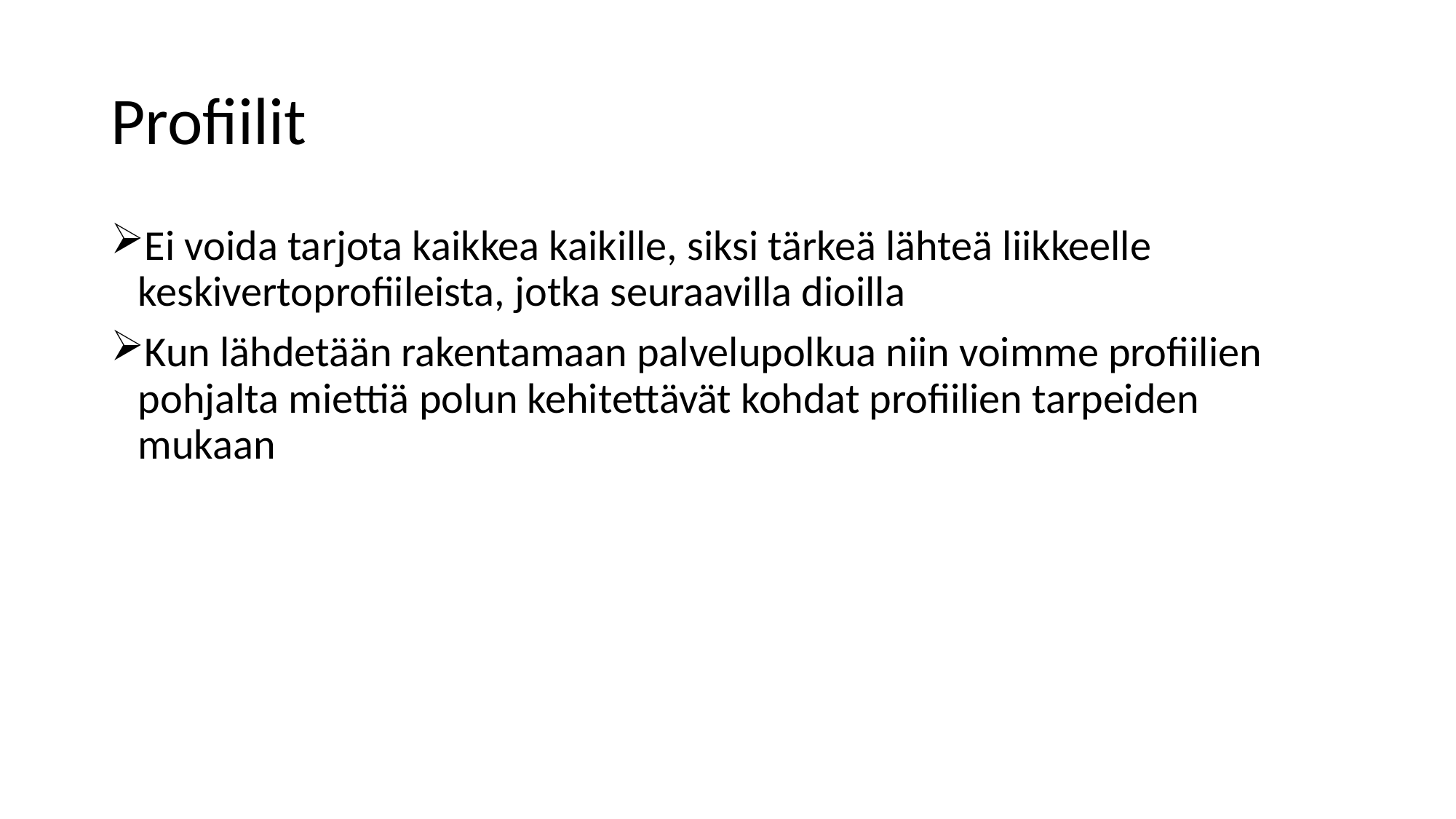

# Profiilit
Ei voida tarjota kaikkea kaikille, siksi tärkeä lähteä liikkeelle keskivertoprofiileista, jotka seuraavilla dioilla
Kun lähdetään rakentamaan palvelupolkua niin voimme profiilien pohjalta miettiä polun kehitettävät kohdat profiilien tarpeiden mukaan